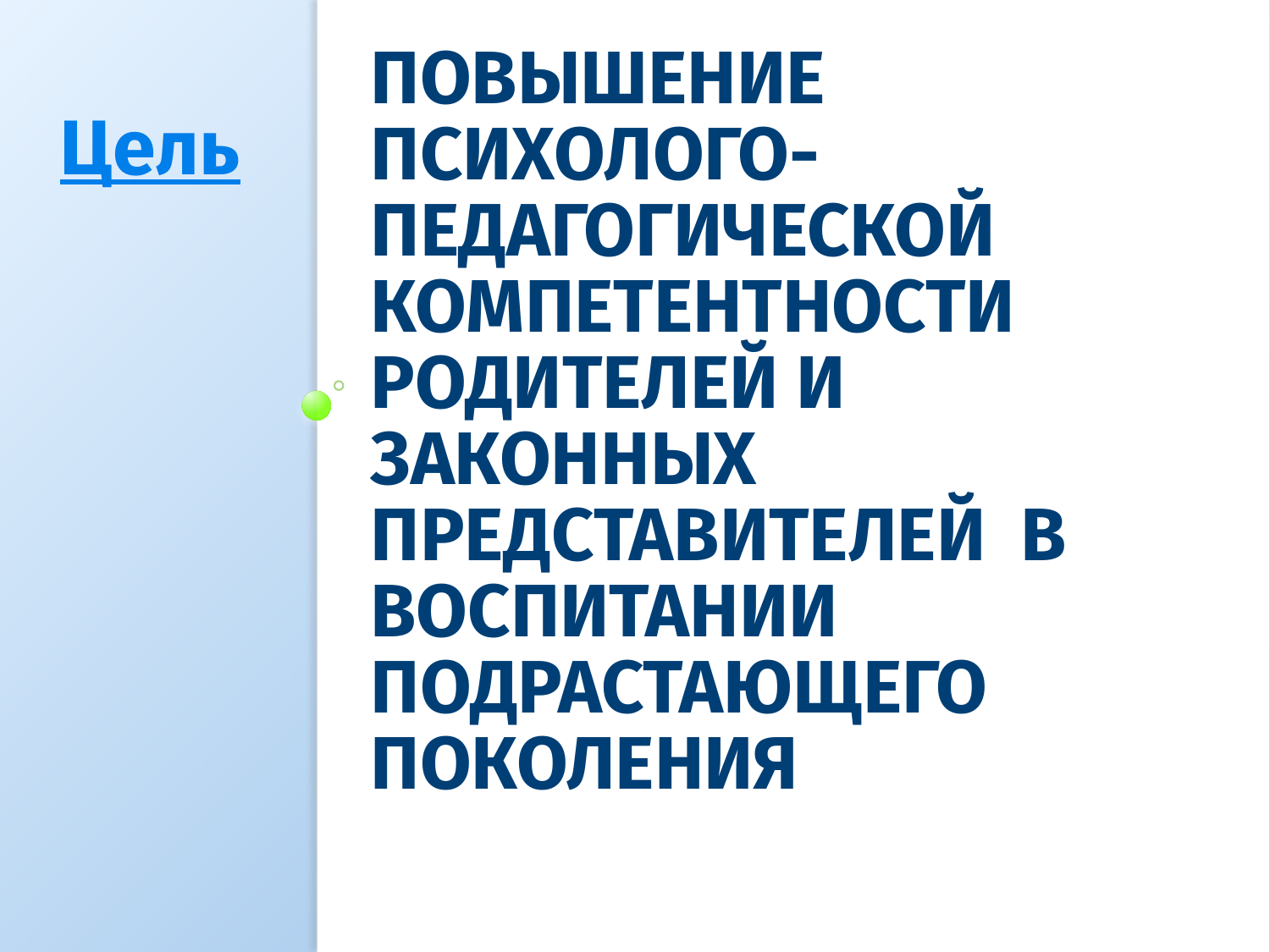

# повышение психолого-педагогической компетентности родителей и законных представителей  в воспитании  подрастающего поколения
Цель